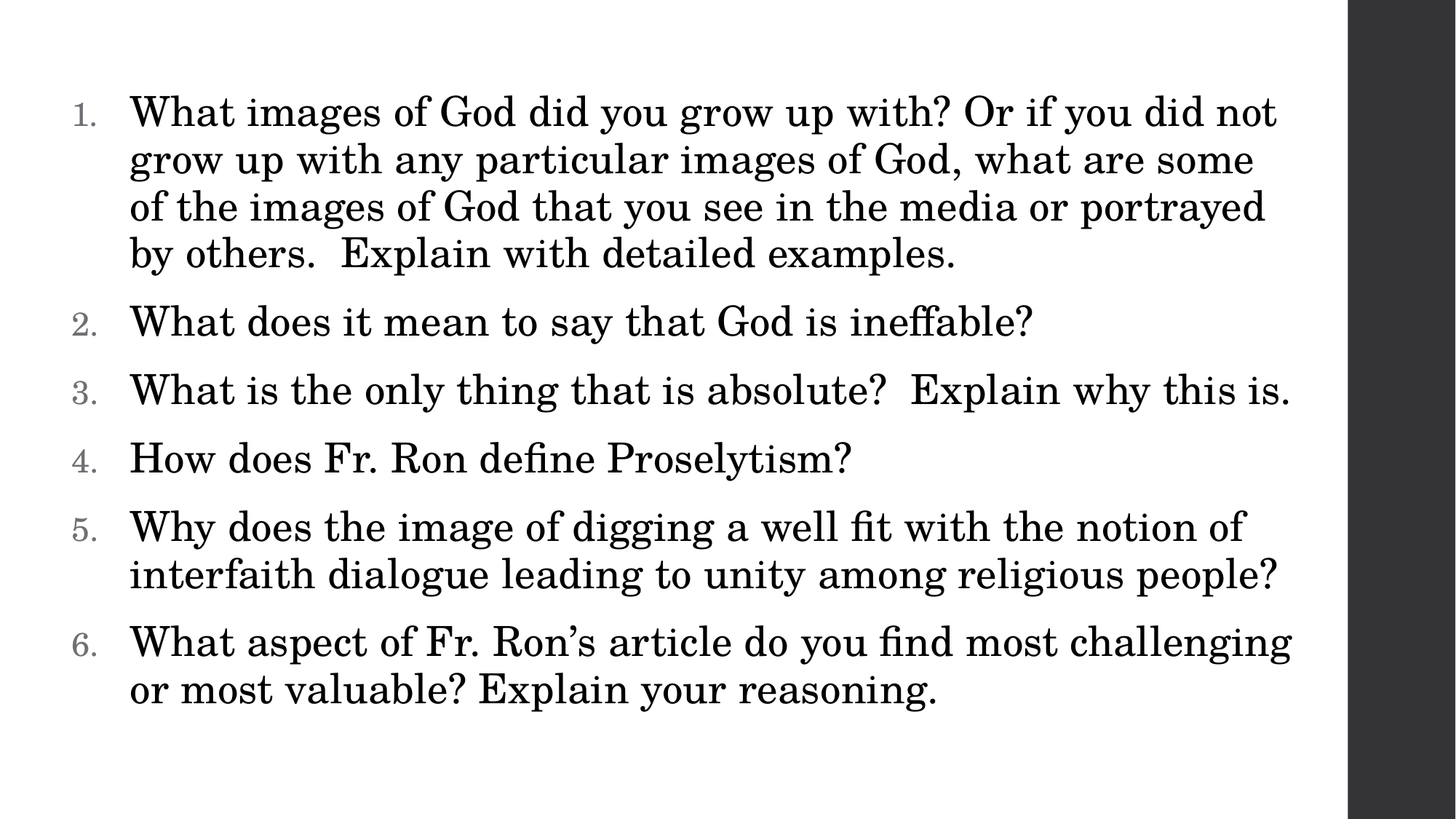

What images of God did you grow up with? Or if you did not grow up with any particular images of God, what are some of the images of God that you see in the media or portrayed by others.  Explain with detailed examples.
What does it mean to say that God is ineffable?
What is the only thing that is absolute?  Explain why this is.
How does Fr. Ron define Proselytism?
Why does the image of digging a well fit with the notion of interfaith dialogue leading to unity among religious people?
What aspect of Fr. Ron’s article do you find most challenging or most valuable? Explain your reasoning.